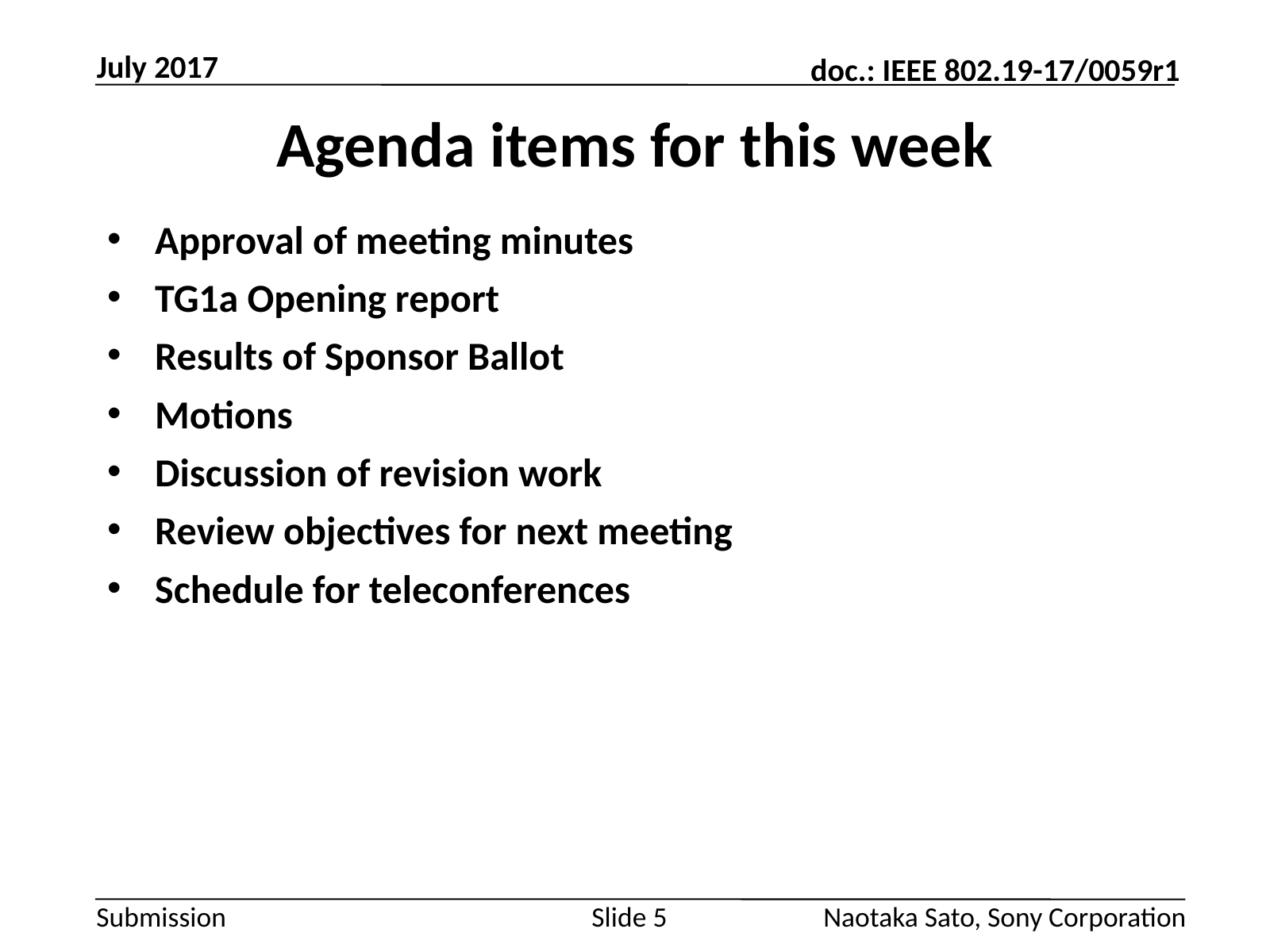

July 2017
# Agenda items for this week
Approval of meeting minutes
TG1a Opening report
Results of Sponsor Ballot
Motions
Discussion of revision work
Review objectives for next meeting
Schedule for teleconferences
Slide 5
Naotaka Sato, Sony Corporation